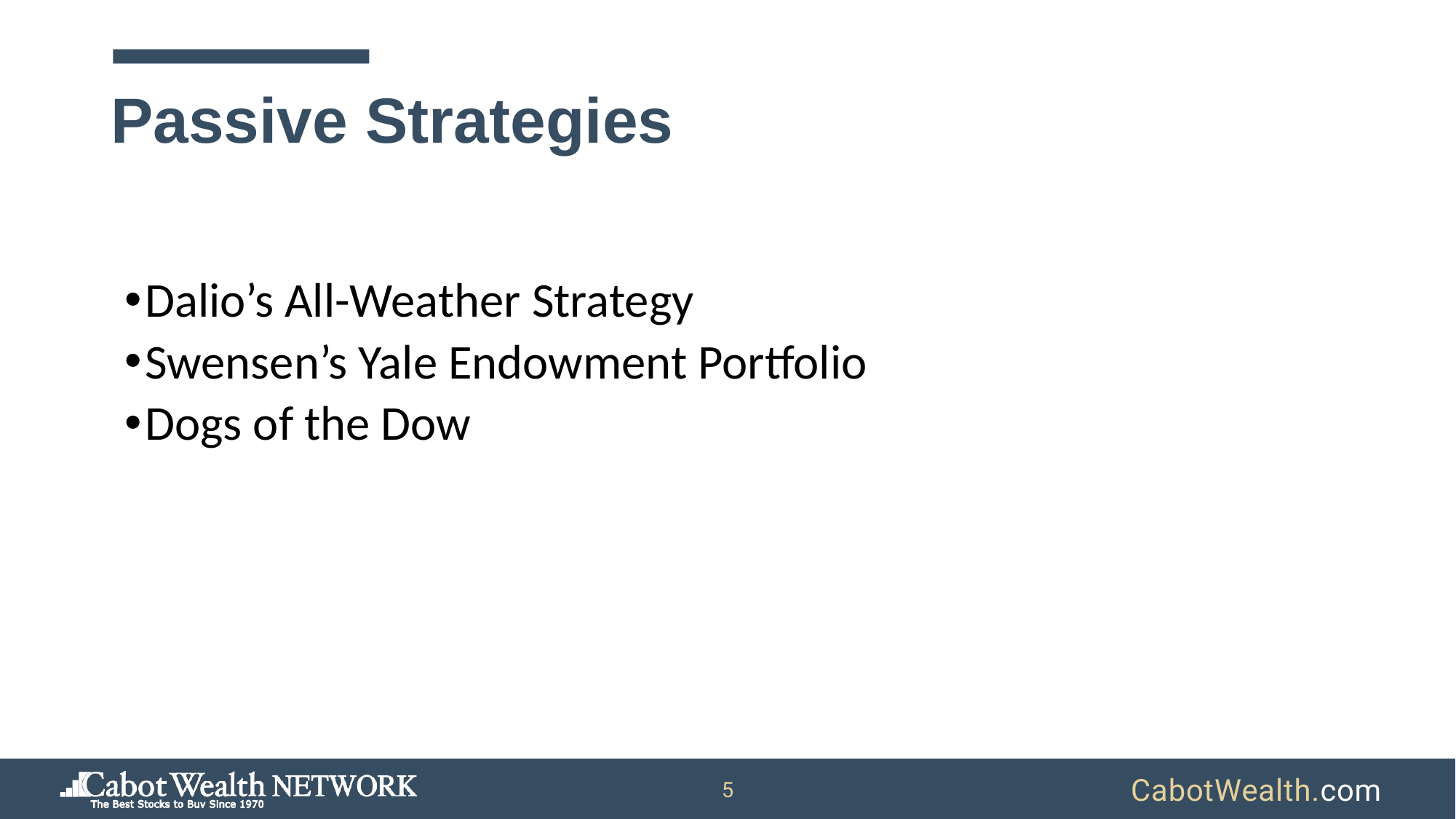

# Passive Strategies

Dalio’s All-Weather Strategy
Swensen’s Yale Endowment Portfolio
Dogs of the Dow